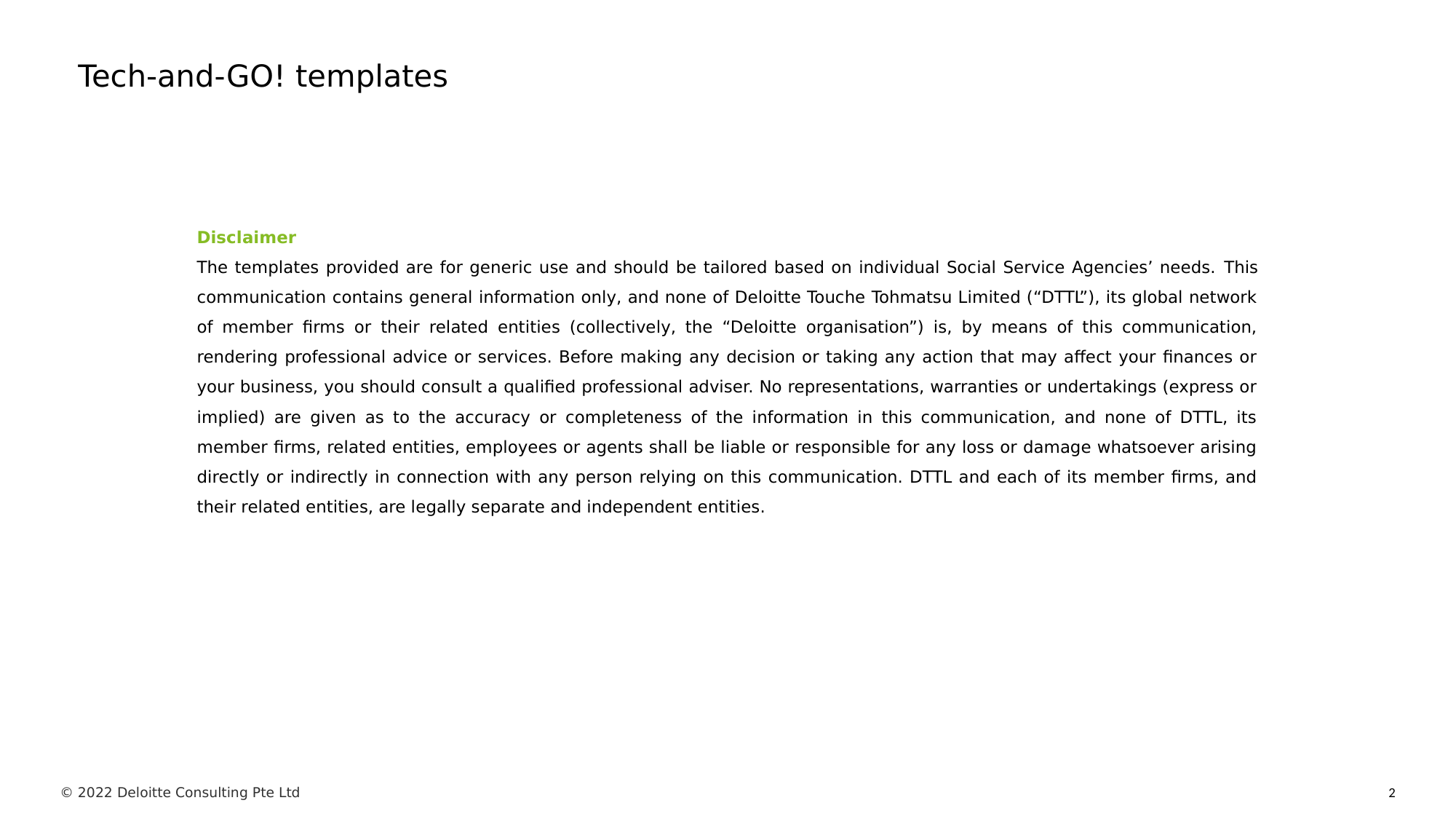

Tech-and-GO! templates
Disclaimer
The templates provided are for generic use and should be tailored based on individual Social Service Agencies’ needs. This communication contains general information only, and none of Deloitte Touche Tohmatsu Limited (“DTTL”), its global network of member firms or their related entities (collectively, the “Deloitte organisation”) is, by means of this communication, rendering professional advice or services. Before making any decision or taking any action that may affect your finances or your business, you should consult a qualified professional adviser. No representations, warranties or undertakings (express or implied) are given as to the accuracy or completeness of the information in this communication, and none of DTTL, its member firms, related entities, employees or agents shall be liable or responsible for any loss or damage whatsoever arising directly or indirectly in connection with any person relying on this communication. DTTL and each of its member firms, and their related entities, are legally separate and independent entities.